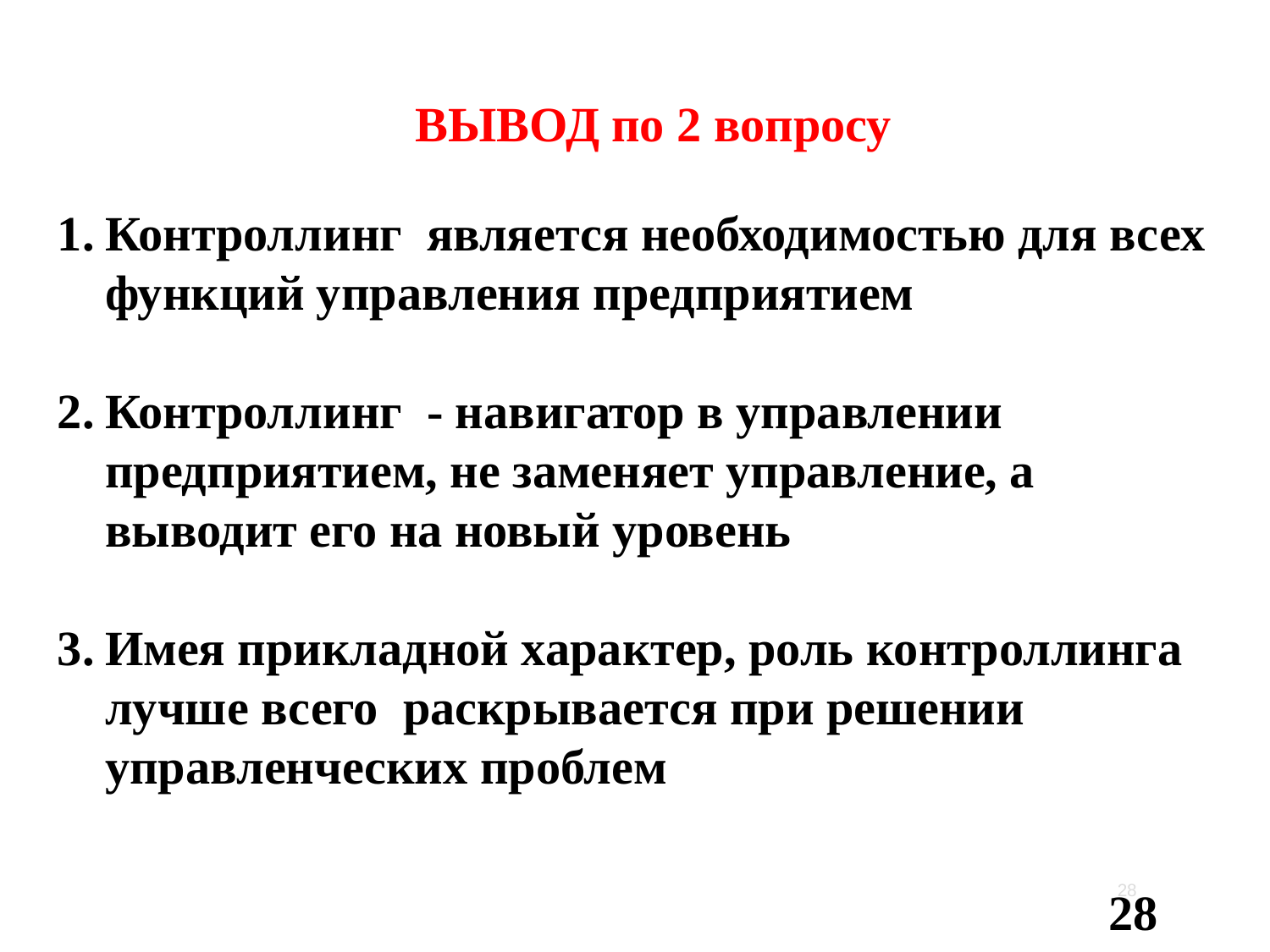

ВЫВОД по 2 вопросу

Контроллинг  является необходимостью для всех функций управления предприятием

Контроллинг  - навигатор в управлении предприятием, не заменяет управление, а выводит его на новый уровень

Имея прикладной характер, роль контроллинга лучше всего  раскрывается при решении управленческих проблем

28
28